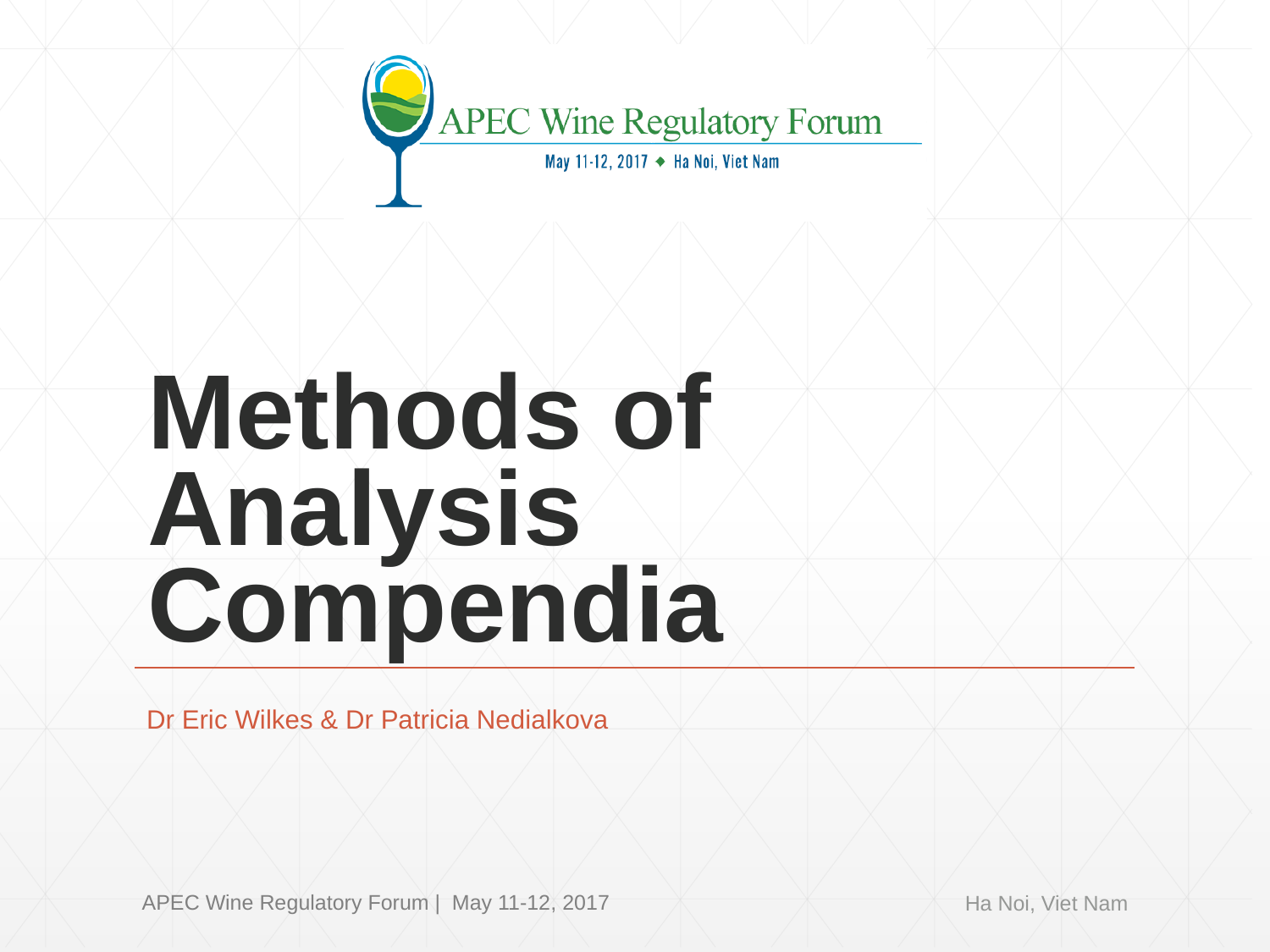

# Methods of Analysis Compendia
Dr Eric Wilkes & Dr Patricia Nedialkova